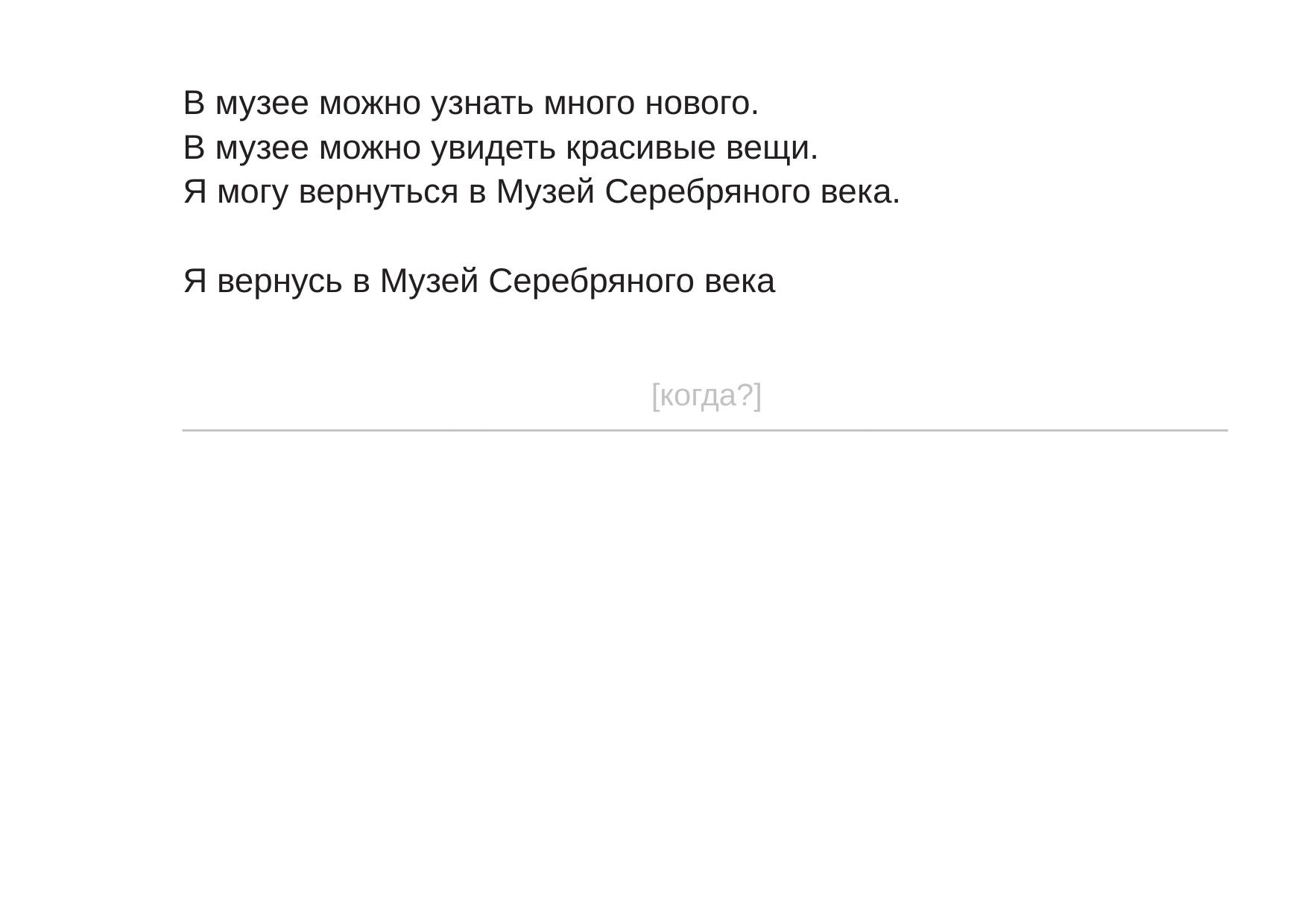

В музее можно узнать много нового.
В музее можно увидеть красивые вещи.
Я могу вернуться в Музей Серебряного века.

Я вернусь в Музей Серебряного века

 _______________________________________________________

[когда?]